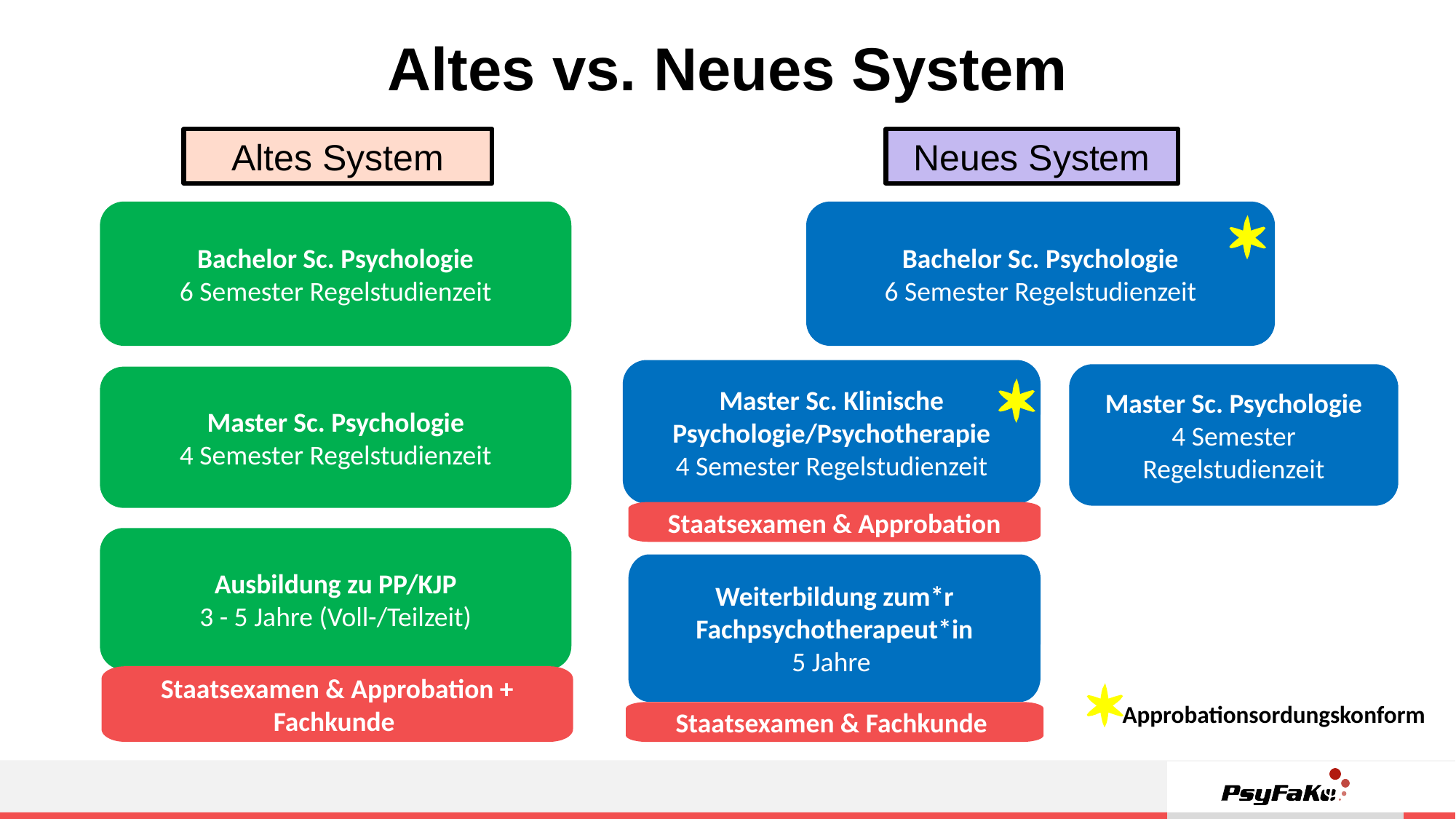

21.06.22
Altes vs. Neues System
Altes System
Neues System
∗
Bachelor Sc. Psychologie
6 Semester Regelstudienzeit
Bachelor Sc. Psychologie
6 Semester Regelstudienzeit
∗
Master Sc. Klinische Psychologie/Psychotherapie
4 Semester Regelstudienzeit
Master Sc. Psychologie
4 Semester Regelstudienzeit
Master Sc. Psychologie
4 Semester Regelstudienzeit
Staatsexamen & Approbation
Ausbildung zu PP/KJP
3 - 5 Jahre (Voll-/Teilzeit)
Weiterbildung zum*r Fachpsychotherapeut*in
5 Jahre
∗Approbationsordungskonform
Staatsexamen & Approbation + Fachkunde
Staatsexamen & Fachkunde
8